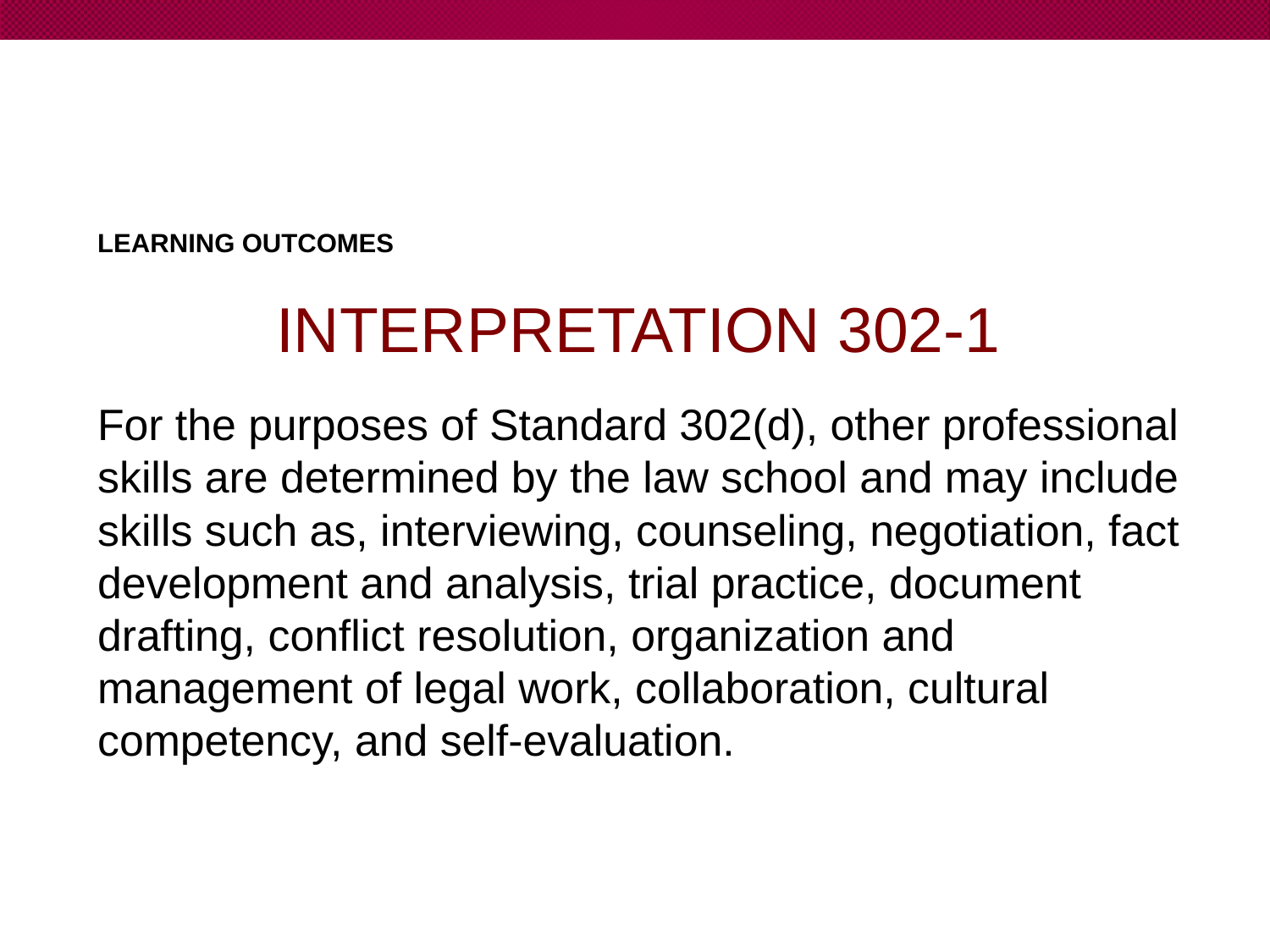

LEARNING OUTCOMES
# Interpretation 302-1
For the purposes of Standard 302(d), other professional skills are determined by the law school and may include skills such as, interviewing, counseling, negotiation, fact development and analysis, trial practice, document drafting, conflict resolution, organization and management of legal work, collaboration, cultural competency, and self-evaluation.